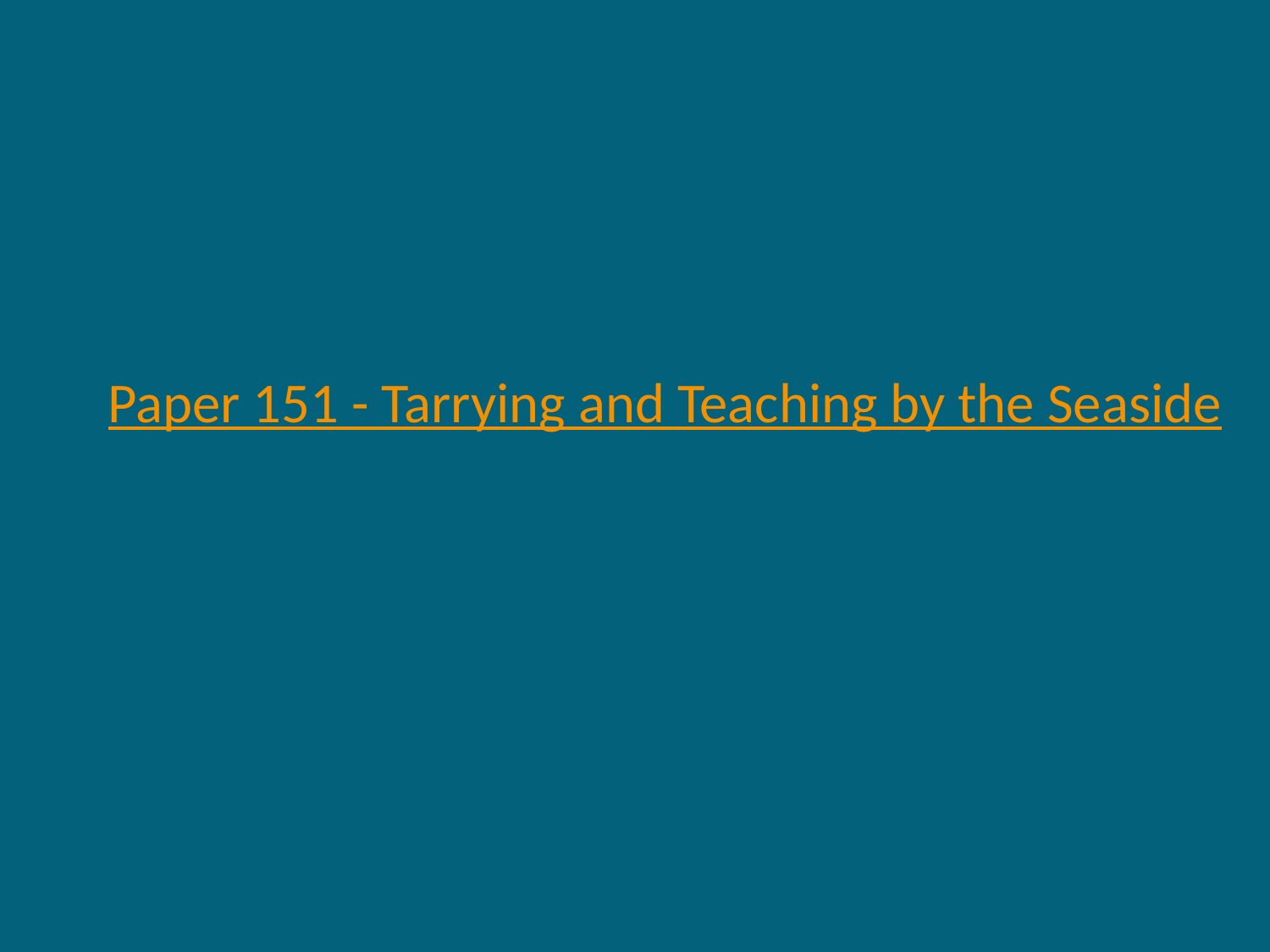

Paper 151 - Tarrying and Teaching by the Seaside